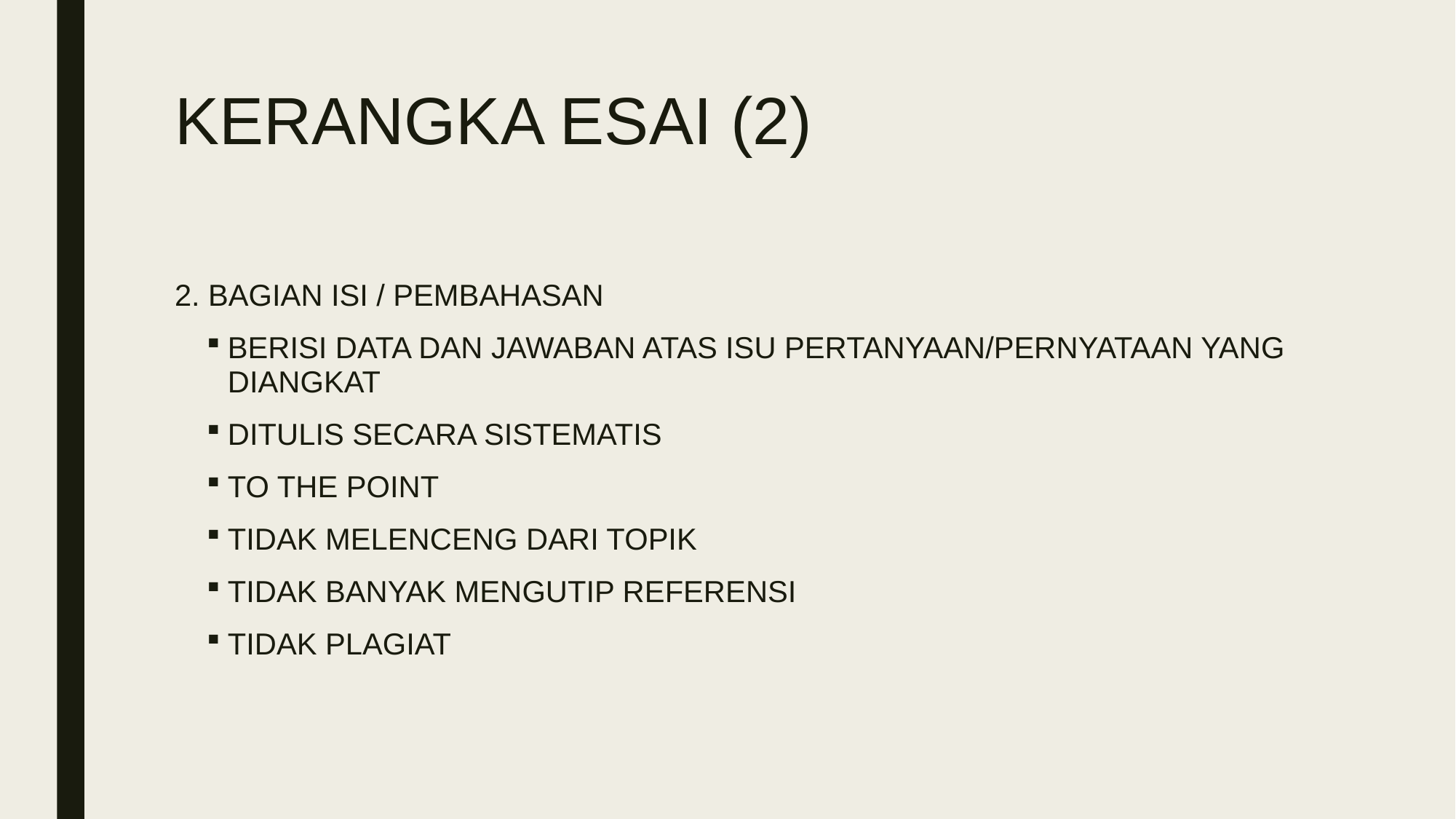

# KERANGKA ESAI (2)
2. BAGIAN ISI / PEMBAHASAN
BERISI DATA DAN JAWABAN ATAS ISU PERTANYAAN/PERNYATAAN YANG DIANGKAT
DITULIS SECARA SISTEMATIS
TO THE POINT
TIDAK MELENCENG DARI TOPIK
TIDAK BANYAK MENGUTIP REFERENSI
TIDAK PLAGIAT